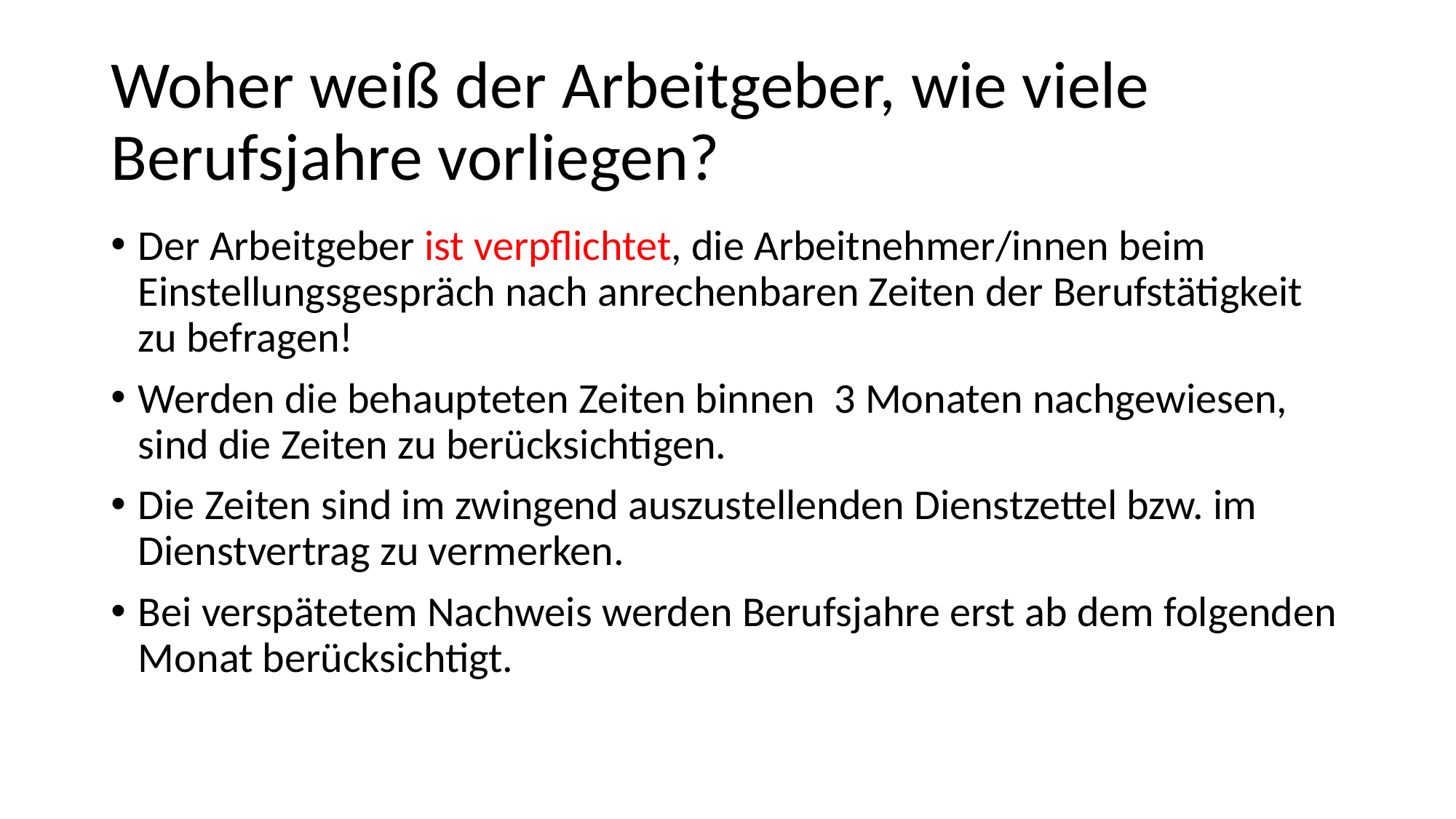

# Woher weiß der Arbeitgeber, wie viele Berufsjahre vorliegen?
Der Arbeitgeber ist verpflichtet, die Arbeitnehmer/innen beim Einstellungsgespräch nach anrechenbaren Zeiten der Berufstätigkeit zu befragen!
Werden die behaupteten Zeiten binnen  3 Monaten nachgewiesen, sind die Zeiten zu berücksichtigen.
Die Zeiten sind im zwingend auszustellenden Dienstzettel bzw. im Dienstvertrag zu vermerken.
Bei verspätetem Nachweis werden Berufsjahre erst ab dem folgenden Monat berücksichtigt.